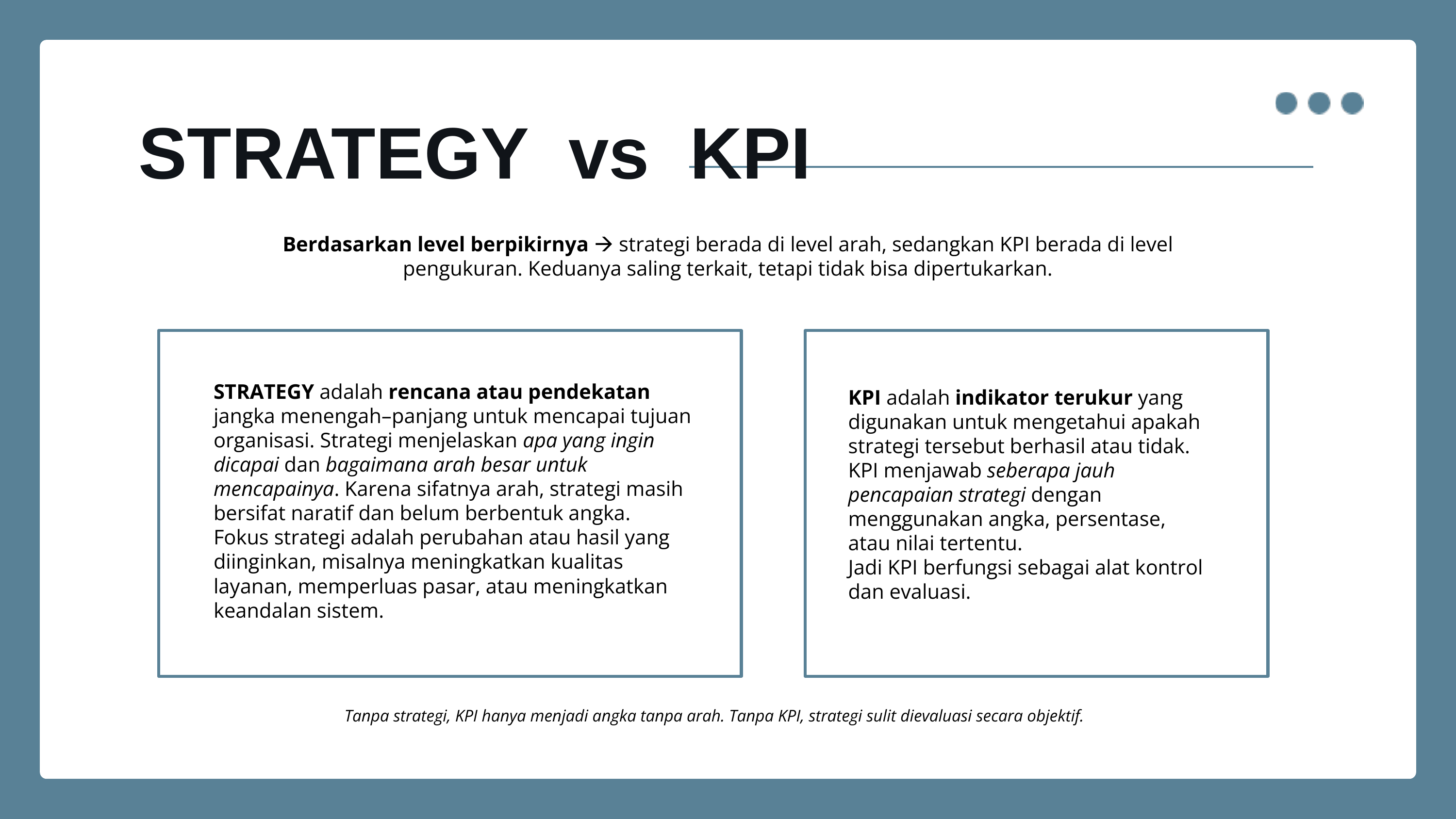

STRATEGY  vs  KPI
Berdasarkan level berpikirnya 🡪 strategi berada di level arah, sedangkan KPI berada di level pengukuran. Keduanya saling terkait, tetapi tidak bisa dipertukarkan.

STRATEGY adalah rencana atau pendekatan jangka menengah–panjang untuk mencapai tujuan organisasi. Strategi menjelaskan apa yang ingin dicapai dan bagaimana arah besar untuk mencapainya. Karena sifatnya arah, strategi masih bersifat naratif dan belum berbentuk angka.
Fokus strategi adalah perubahan atau hasil yang diinginkan, misalnya meningkatkan kualitas layanan, memperluas pasar, atau meningkatkan keandalan sistem.
KPI adalah indikator terukur yang digunakan untuk mengetahui apakah strategi tersebut berhasil atau tidak.
KPI menjawab seberapa jauh pencapaian strategi dengan menggunakan angka, persentase, atau nilai tertentu.
Jadi KPI berfungsi sebagai alat kontrol dan evaluasi.
Tanpa strategi, KPI hanya menjadi angka tanpa arah. Tanpa KPI, strategi sulit dievaluasi secara objektif.